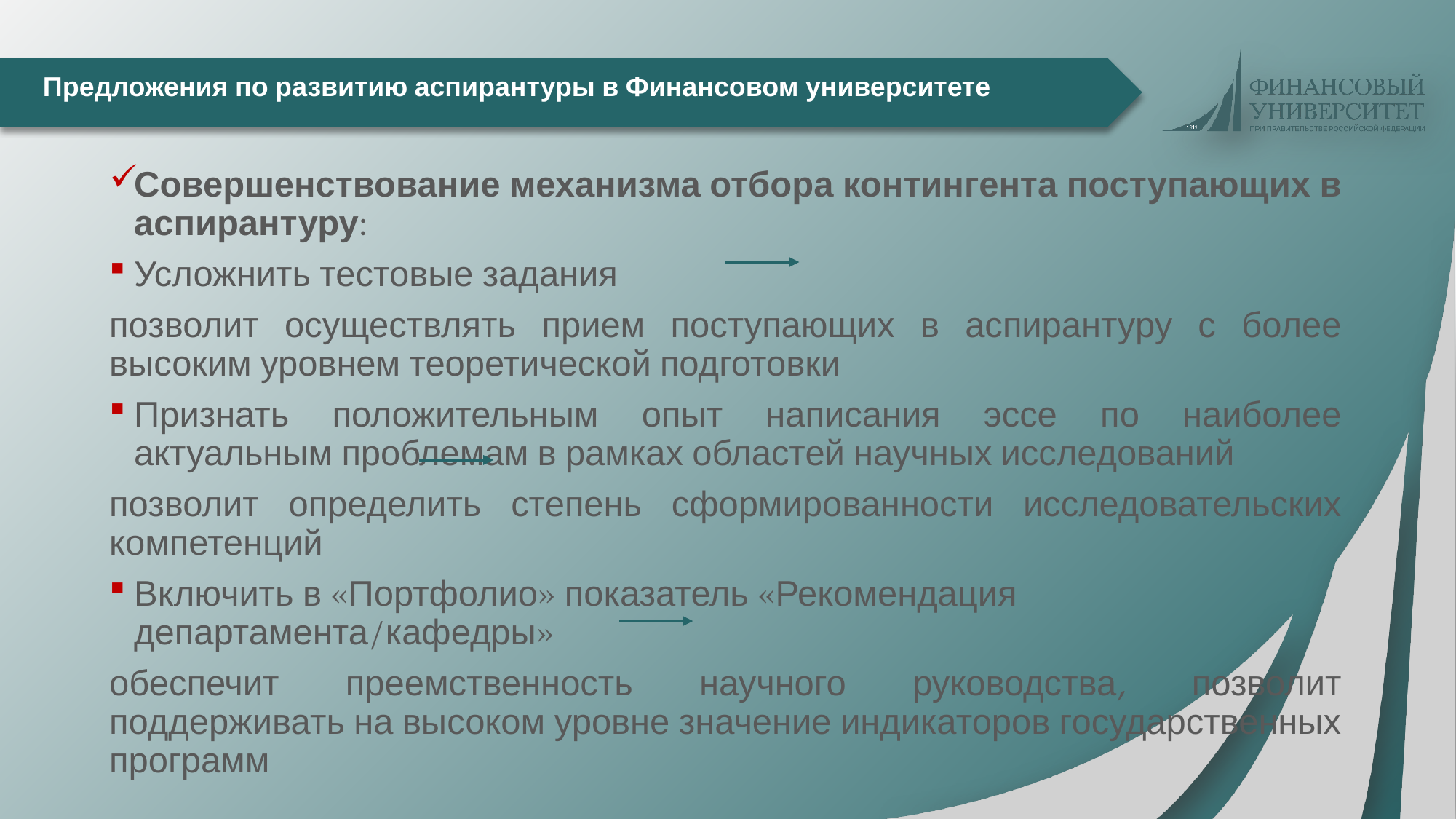

# Предложения по развитию аспирантуры в Финансовом университете
Совершенствование механизма отбора контингента поступающих в аспирантуру:
Усложнить тестовые задания
позволит осуществлять прием поступающих в аспирантуру с более высоким уровнем теоретической подготовки
Признать положительным опыт написания эссе по наиболее актуальным проблемам в рамках областей научных исследований
позволит определить степень сформированности исследовательских компетенций
Включить в «Портфолио» показатель «Рекомендация департамента/кафедры»
обеспечит преемственность научного руководства, позволит поддерживать на высоком уровне значение индикаторов государственных программ